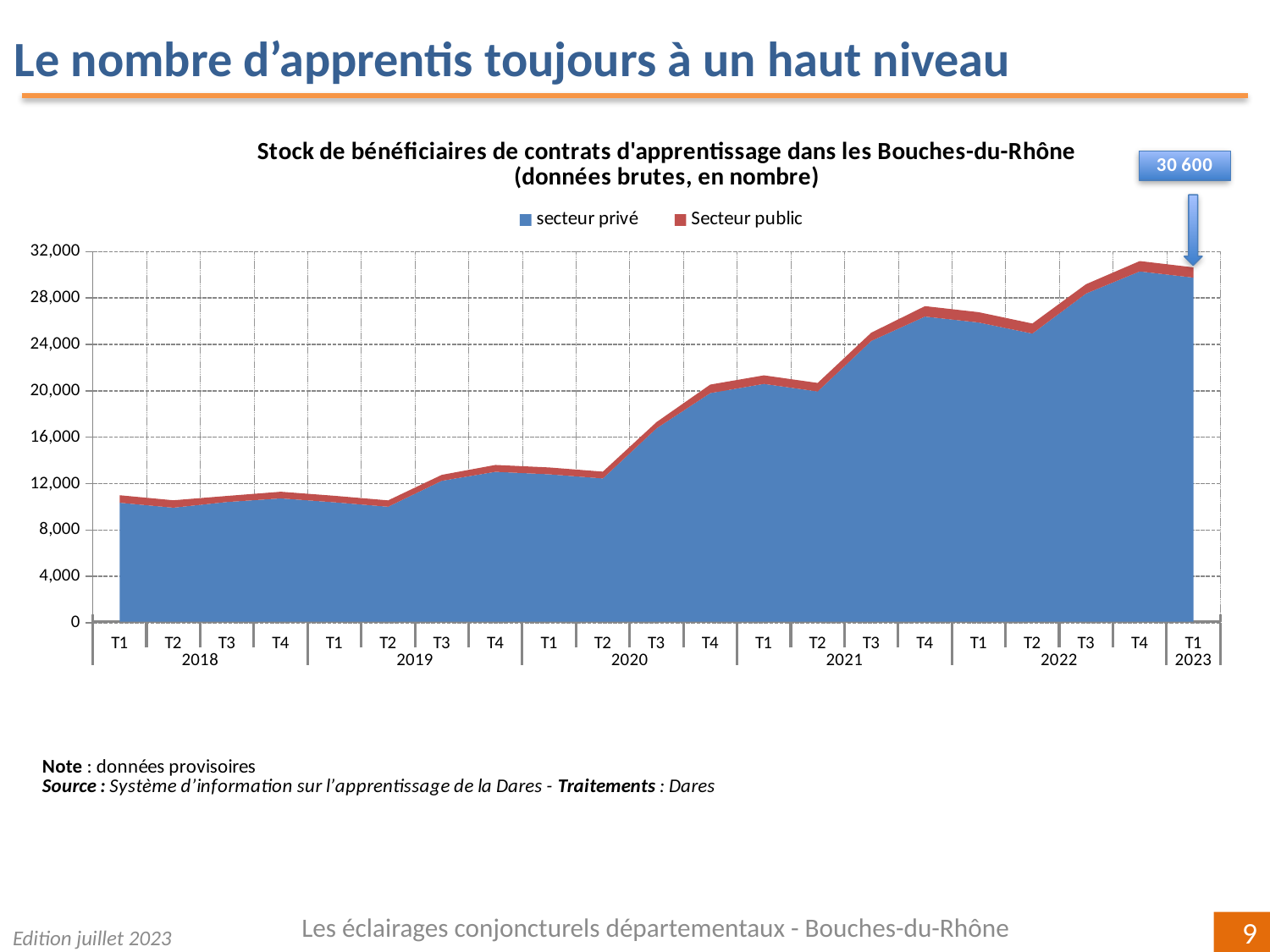

Le nombre d’apprentis toujours à un haut niveau

### Chart: Stock de bénéficiaires de contrats d'apprentissage dans les Bouches-du-Rhône
(données brutes, en nombre)

| Category |  |  |
|---|---|---|
| T1 | 10354.0 | 648.0 |
| T2 | 9927.0 | 639.0 |
| T3 | 10420.0 | 520.0 |
| T4 | 10729.0 | 573.0 |
| T1 | 10392.0 | 560.0 |
| T2 | 10010.0 | 548.0 |
| T3 | 12248.0 | 513.0 |
| T4 | 13023.0 | 590.0 |
| T1 | 12808.0 | 592.0 |
| T2 | 12450.0 | 588.0 |
| T3 | 16772.0 | 538.0 |
| T4 | 19807.0 | 730.0 |
| T1 | 20599.0 | 735.0 |
| T2 | 19947.0 | 732.0 |
| T3 | 24304.0 | 707.0 |
| T4 | 26400.0 | 899.0 |
| T1 | 25890.0 | 890.0 |
| T2 | 24936.0 | 865.0 |
| T3 | 28384.0 | 808.0 |
| T4 | 30293.0 | 890.0 |
| T1 | 29757.0 | 884.0 |

Les éclairages conjoncturels départementaux - Bouches-du-Rhône
Edition juillet 2023
9